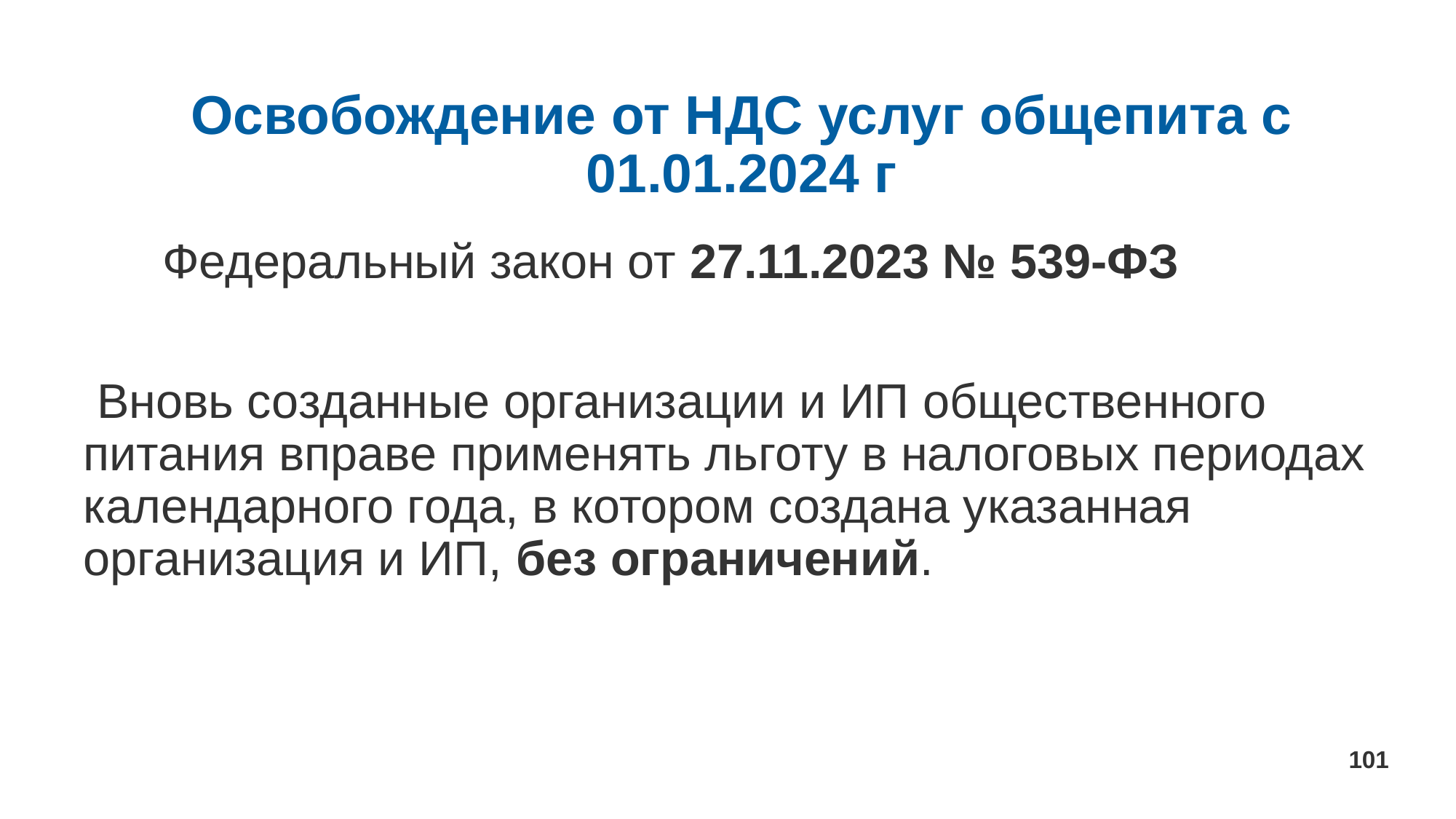

# Освобождение от НДС услуг общепита с 01.01.2024 г
      Федеральный закон от 27.11.2023 № 539-ФЗ

 Вновь созданные организации и ИП общественного питания вправе применять льготу в налоговых периодах календарного года, в котором создана указанная организация и ИП, без ограничений.